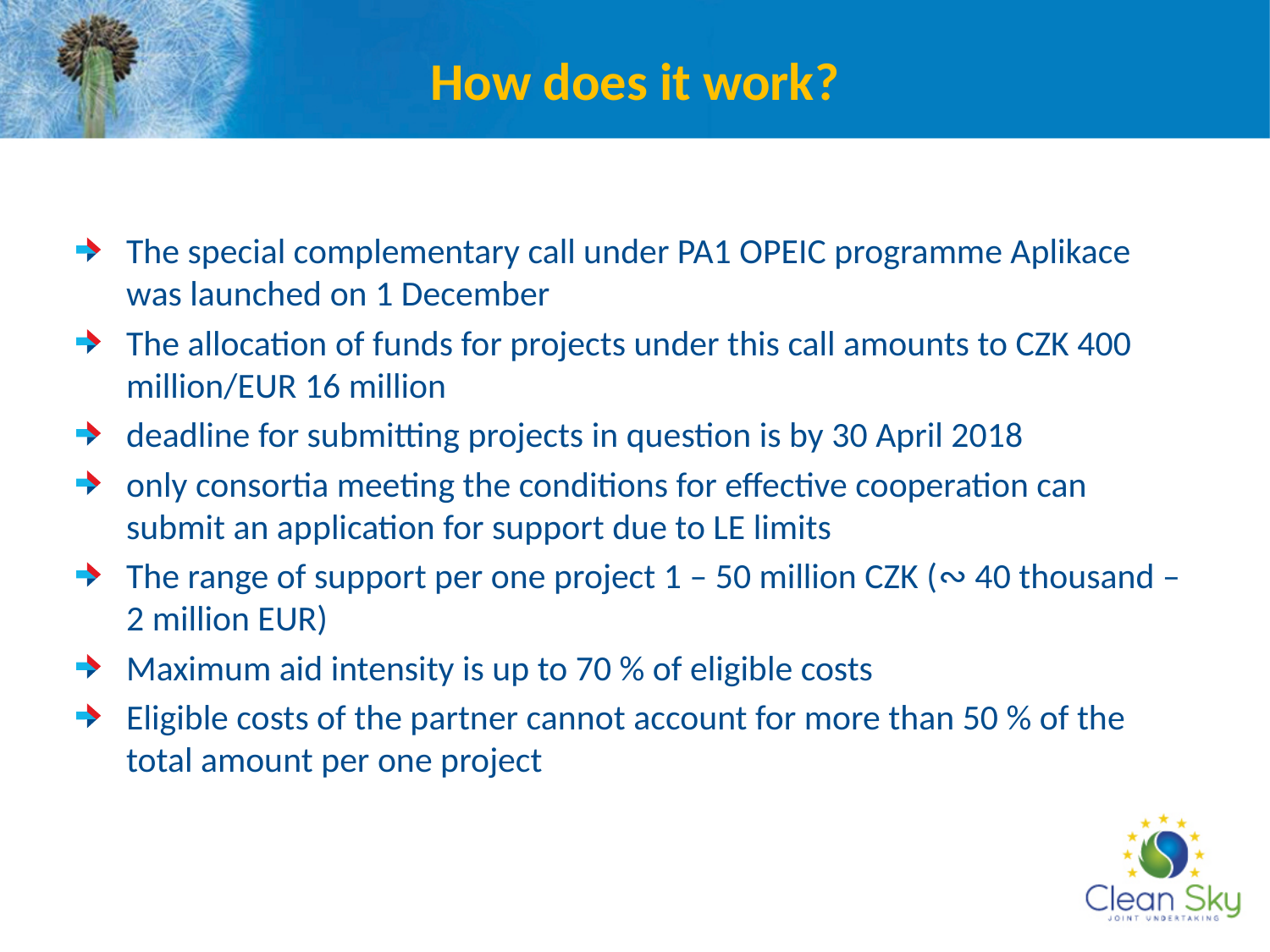

# How does it work?
The special complementary call under PA1 OPEIC programme Aplikace was launched on 1 December
The allocation of funds for projects under this call amounts to CZK 400 million/EUR 16 million
deadline for submitting projects in question is by 30 April 2018
only consortia meeting the conditions for effective cooperation can submit an application for support due to LE limits
The range of support per one project 1 – 50 million CZK (∾ 40 thousand – 2 million EUR)
Maximum aid intensity is up to 70 % of eligible costs
Eligible costs of the partner cannot account for more than 50 % of the total amount per one project